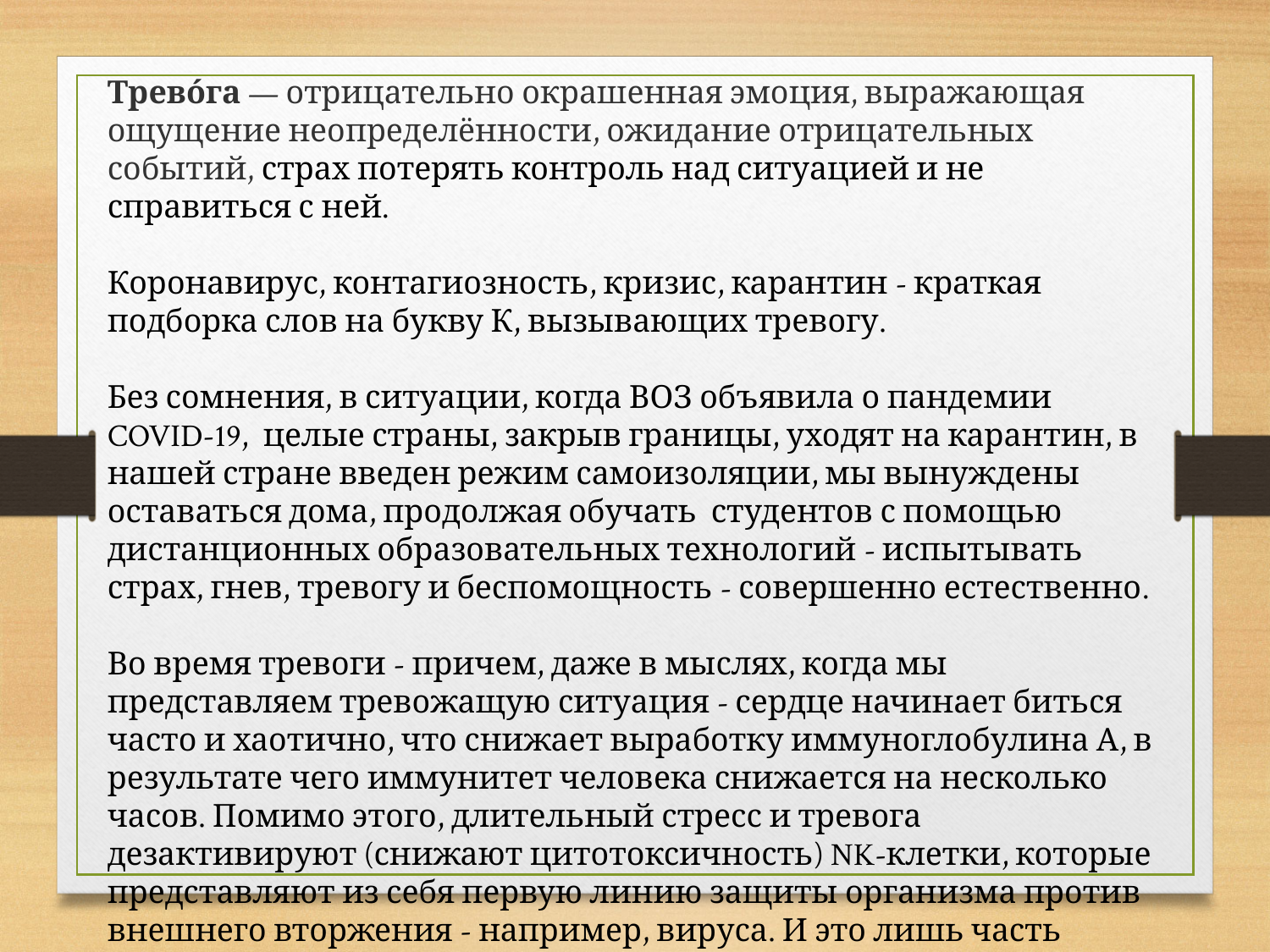

Трево́га — отрицательно окрашенная эмоция, выражающая ощущение неопределённости, ожидание отрицательных событий, страх потерять контроль над ситуацией и не справиться с ней.

Коронавирус, контагиозность, кризис, карантин - краткая подборка слов на букву К, вызывающих тревогу.

Без сомнения, в ситуации, когда ВОЗ объявила о пандемии COVID-19,  целые страны, закрыв границы, уходят на карантин, в нашей стране введен режим самоизоляции, мы вынуждены оставаться дома, продолжая обучать  студентов с помощью дистанционных образовательных технологий - испытывать страх, гнев, тревогу и беспомощность - совершенно естественно.

Во время тревоги - причем, даже в мыслях, когда мы представляем тревожащую ситуация - сердце начинает биться часто и хаотично, что снижает выработку иммуноглобулина А, в результате чего иммунитет человека снижается на несколько часов. Помимо этого, длительный стресс и тревога дезактивируют (снижают цитотоксичность) NK-клетки, которые представляют из себя первую линию защиты организма против внешнего вторжения - например, вируса. И это лишь часть влияния, оказываемого стрессом и тревогой на иммунитет.
Что же делать?